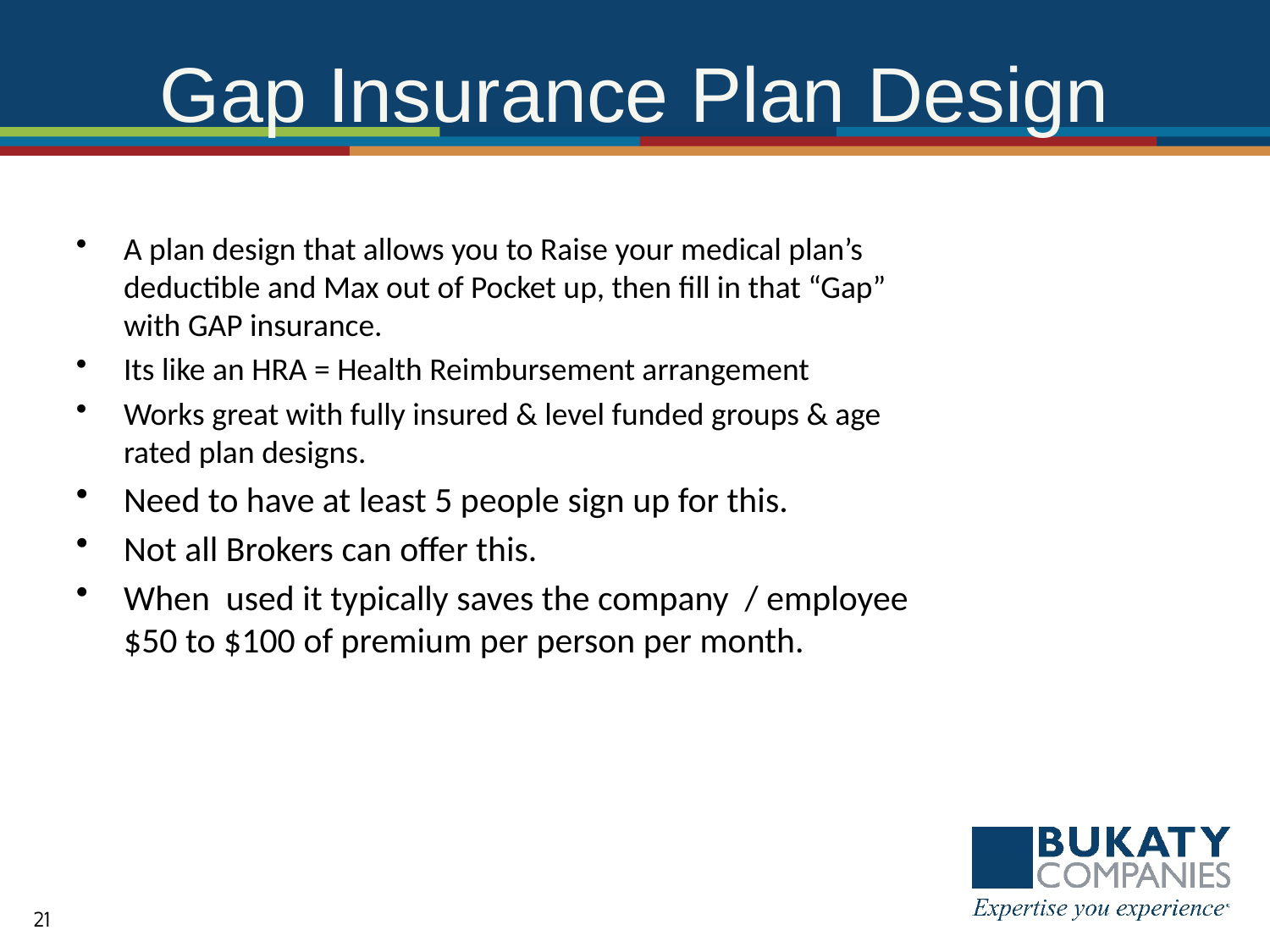

# Gap Insurance Plan Design
A plan design that allows you to Raise your medical plan’s deductible and Max out of Pocket up, then fill in that “Gap” with GAP insurance.
Its like an HRA = Health Reimbursement arrangement
Works great with fully insured & level funded groups & age rated plan designs.
Need to have at least 5 people sign up for this.
Not all Brokers can offer this.
When  used it typically saves the company  / employee  $50 to $100 of premium per person per month.
21